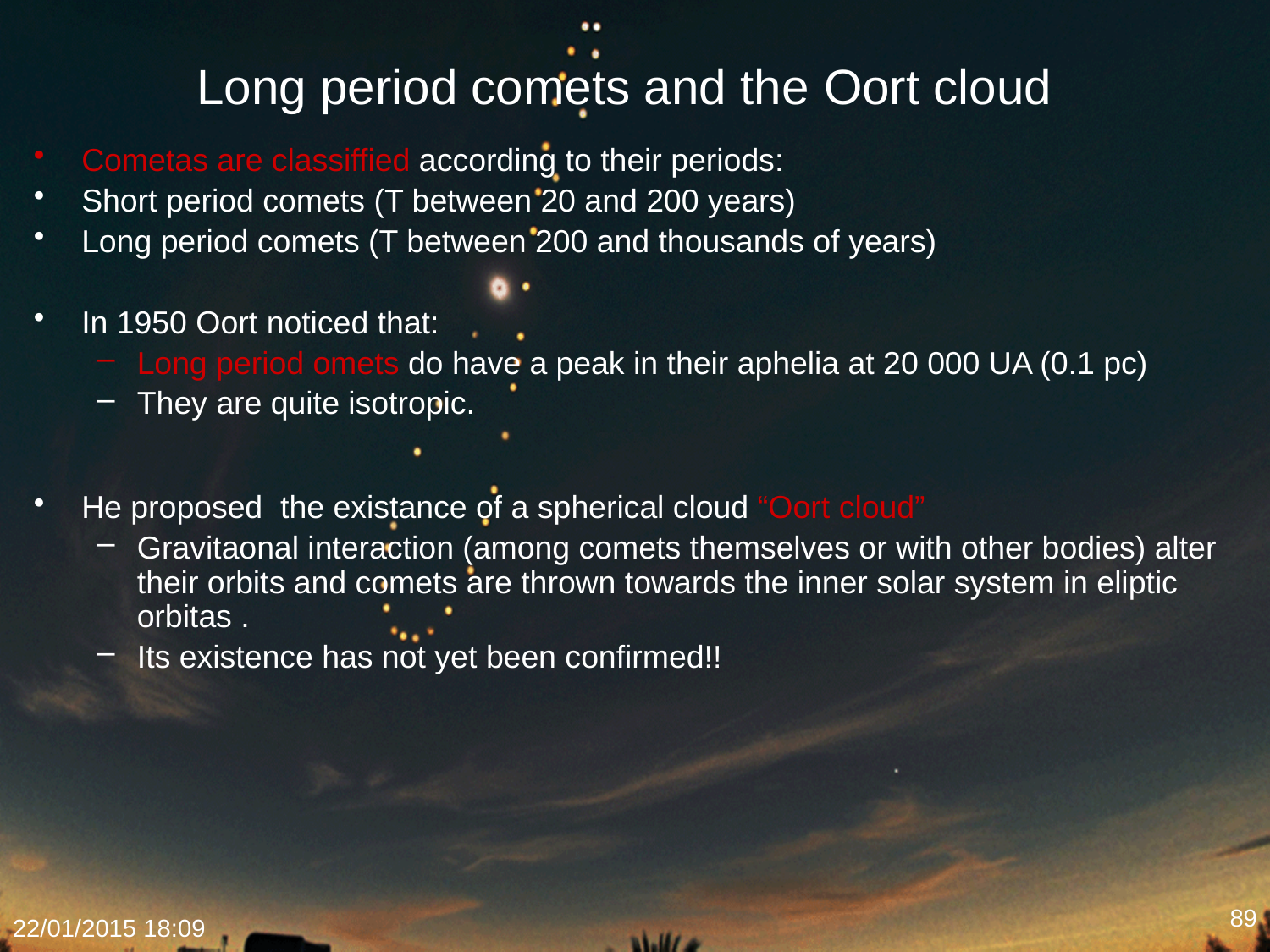

# Long period comets and the Oort cloud
Cometas are classiffied according to their periods:
Short period comets (T between 20 and 200 years)
Long period comets (T between 200 and thousands of years)

In 1950 Oort noticed that:
Long period omets do have a peak in their aphelia at 20 000 UA (0.1 pc)
They are quite isotropic.

He proposed  the existance of a spherical cloud “Oort cloud”
Gravitaonal interaction (among comets themselves or with other bodies) alter their orbits and comets are thrown towards the inner solar system in eliptic orbitas .
Its existence has not yet been confirmed!!
89
22/01/2015 18:09